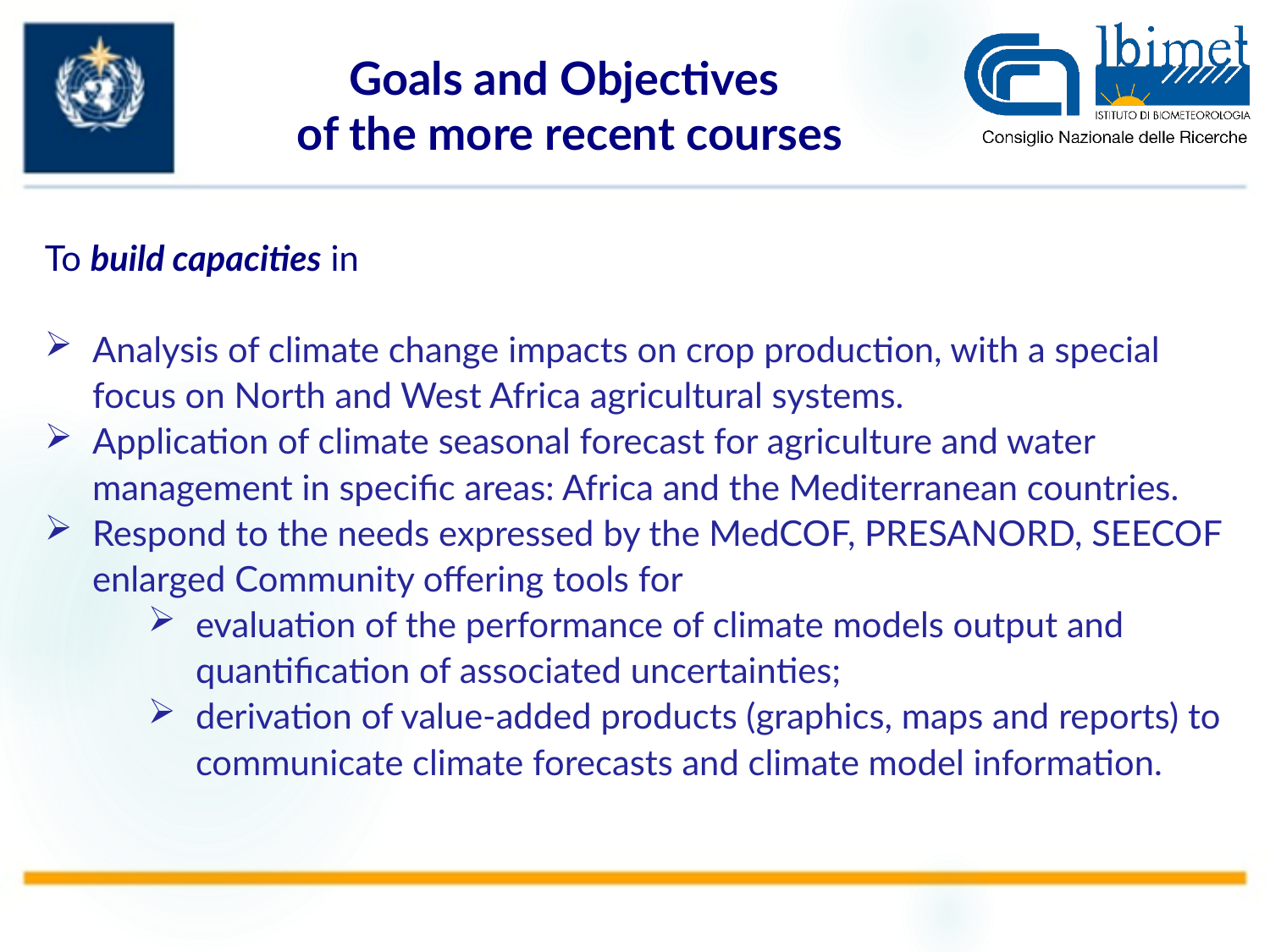

Goals and Objectives
of the more recent courses
To build capacities in

Analysis of climate change impacts on crop production, with a special focus on North and West Africa agricultural systems.
Application of climate seasonal forecast for agriculture and water management in specific areas: Africa and the Mediterranean countries.
Respond to the needs expressed by the MedCOF, PRESANORD, SEECOF enlarged Community offering tools for
evaluation of the performance of climate models output and quantification of associated uncertainties;
derivation of value-added products (graphics, maps and reports) to communicate climate forecasts and climate model information.